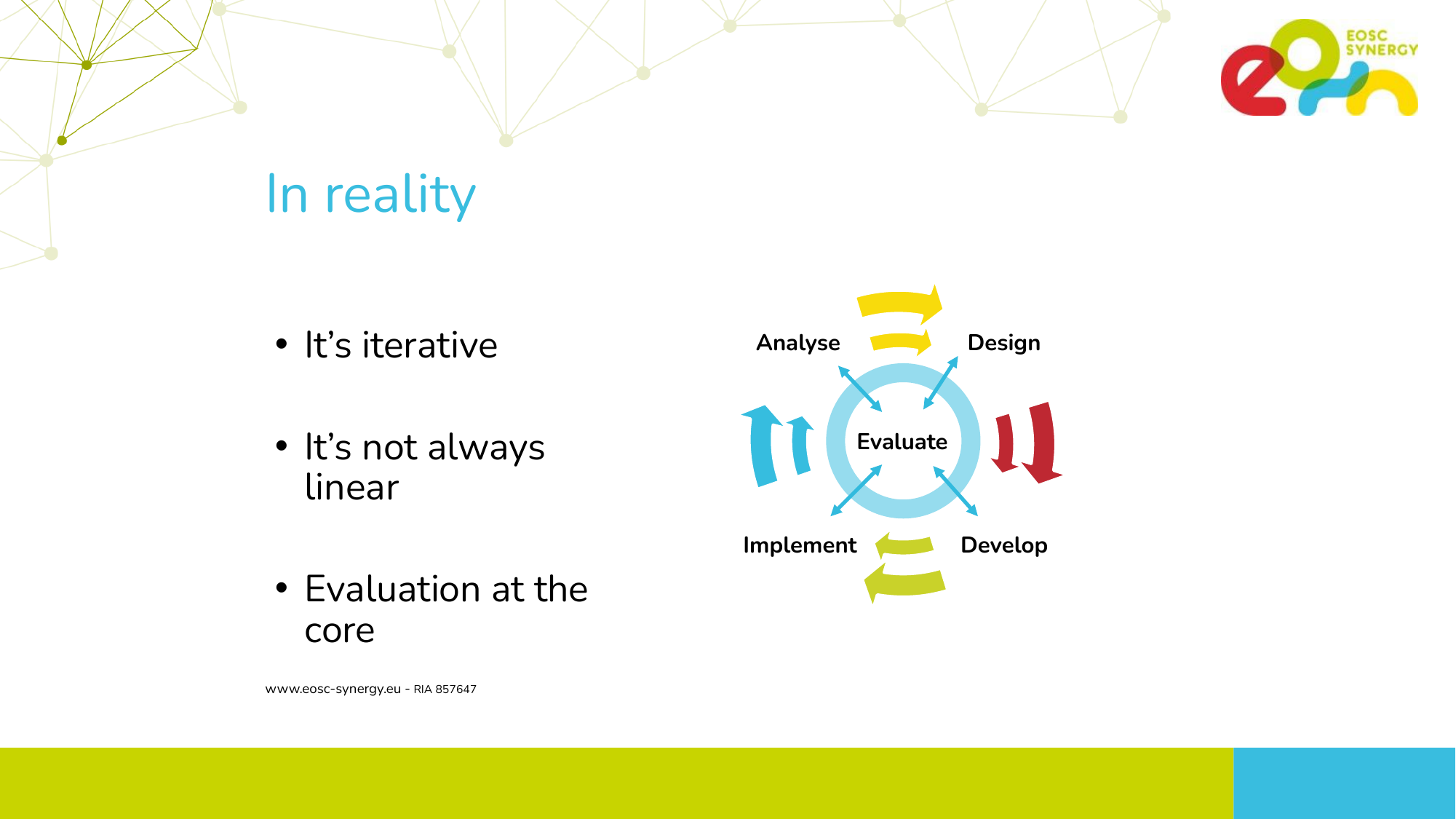

# In reality

It’s iterative

It’s not always linear

Evaluation at the core

Design

Analyse
Implement

Develop

Evaluate
www.eosc-synergy.eu - RIA 857647
19